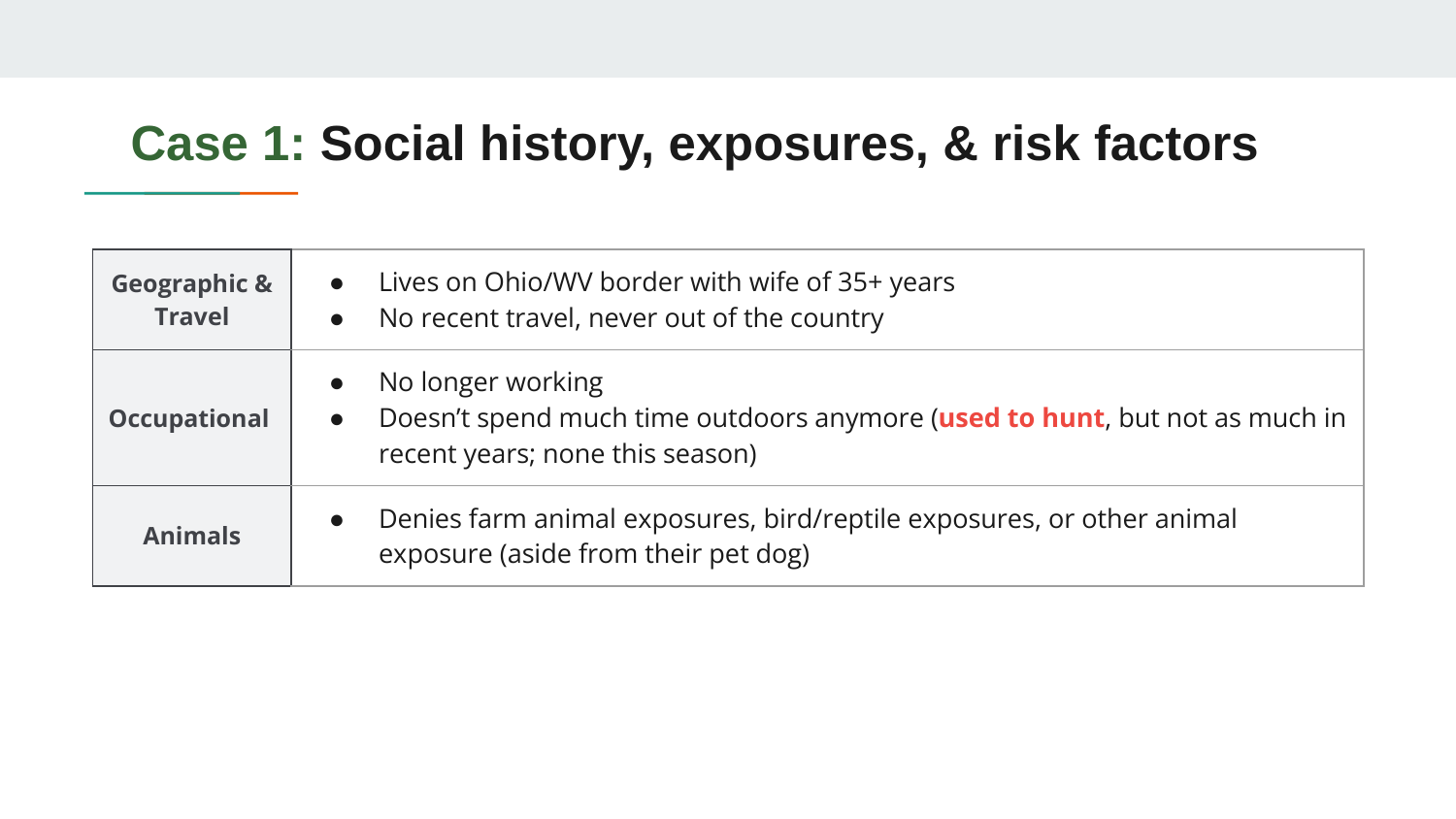

# Case 1: Social history, exposures, & risk factors
| Geographic & Travel | Lives on Ohio/WV border with wife of 35+ years No recent travel, never out of the country |
| --- | --- |
| Occupational | No longer working Doesn’t spend much time outdoors anymore (used to hunt, but not as much in recent years; none this season) |
| Animals | Denies farm animal exposures, bird/reptile exposures, or other animal exposure (aside from their pet dog) |